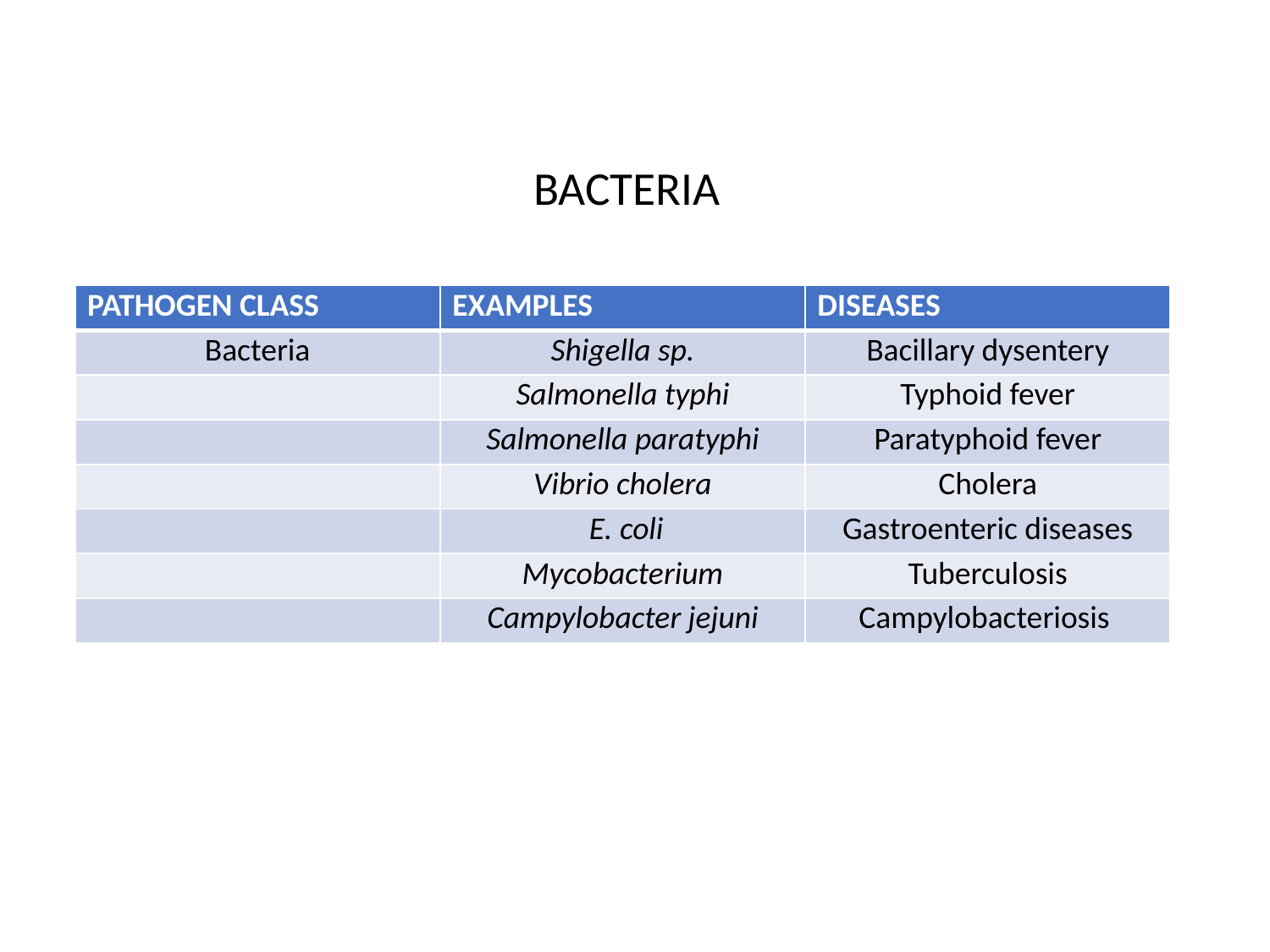

# BACTERIA
| PATHOGEN CLASS | EXAMPLES | DISEASES |
| --- | --- | --- |
| Bacteria | Shigella sp. | Bacillary dysentery |
|  | Salmonella typhi | Typhoid fever |
|  | Salmonella paratyphi | Paratyphoid fever |
|  | Vibrio cholera | Cholera |
|  | E. coli | Gastroenteric diseases |
|  | Mycobacterium | Tuberculosis |
|  | Campylobacter jejuni | Campylobacteriosis |